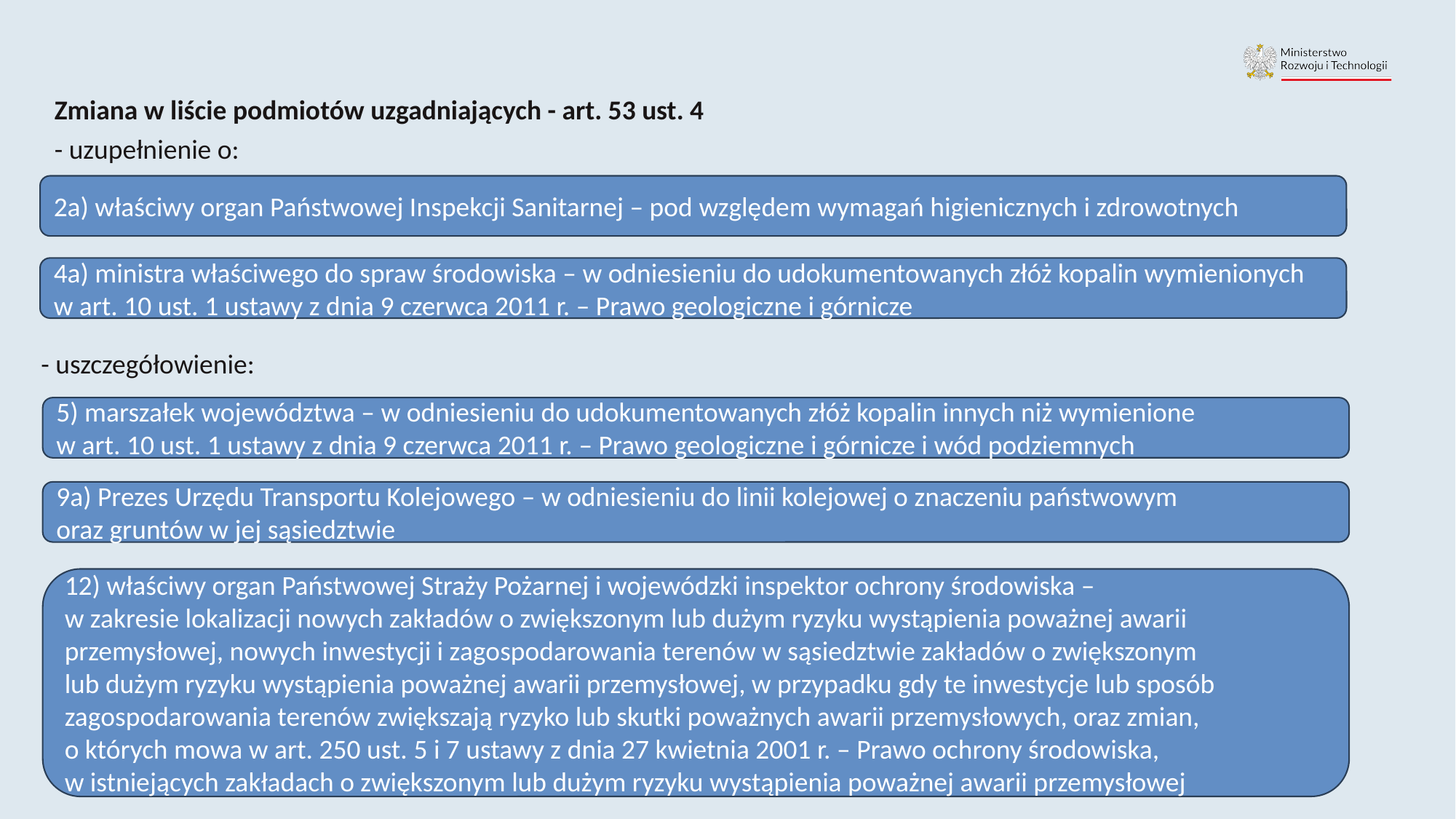

Zmiana w liście podmiotów uzgadniających - art. 53 ust. 4
- uzupełnienie o:

2a) właściwy organ Państwowej Inspekcji Sanitarnej – pod względem wymagań higienicznych i zdrowotnych
4a) ministra właściwego do spraw środowiska – w odniesieniu do udokumentowanych złóż kopalin wymienionych
w art. 10 ust. 1 ustawy z dnia 9 czerwca 2011 r. – Prawo geologiczne i górnicze
- uszczegółowienie:
5) marszałek województwa – w odniesieniu do udokumentowanych złóż kopalin innych niż wymienione
w art. 10 ust. 1 ustawy z dnia 9 czerwca 2011 r. – Prawo geologiczne i górnicze i wód podziemnych
9a) Prezes Urzędu Transportu Kolejowego – w odniesieniu do linii kolejowej o znaczeniu państwowym
oraz gruntów w jej sąsiedztwie
12) właściwy organ Państwowej Straży Pożarnej i wojewódzki inspektor ochrony środowiska –
w zakresie lokalizacji nowych zakładów o zwiększonym lub dużym ryzyku wystąpienia poważnej awarii
przemysłowej, nowych inwestycji i zagospodarowania terenów w sąsiedztwie zakładów o zwiększonym
lub dużym ryzyku wystąpienia poważnej awarii przemysłowej, w przypadku gdy te inwestycje lub sposób
zagospodarowania terenów zwiększają ryzyko lub skutki poważnych awarii przemysłowych, oraz zmian,
o których mowa w art. 250 ust. 5 i 7 ustawy z dnia 27 kwietnia 2001 r. – Prawo ochrony środowiska,
w istniejących zakładach o zwiększonym lub dużym ryzyku wystąpienia poważnej awarii przemysłowej